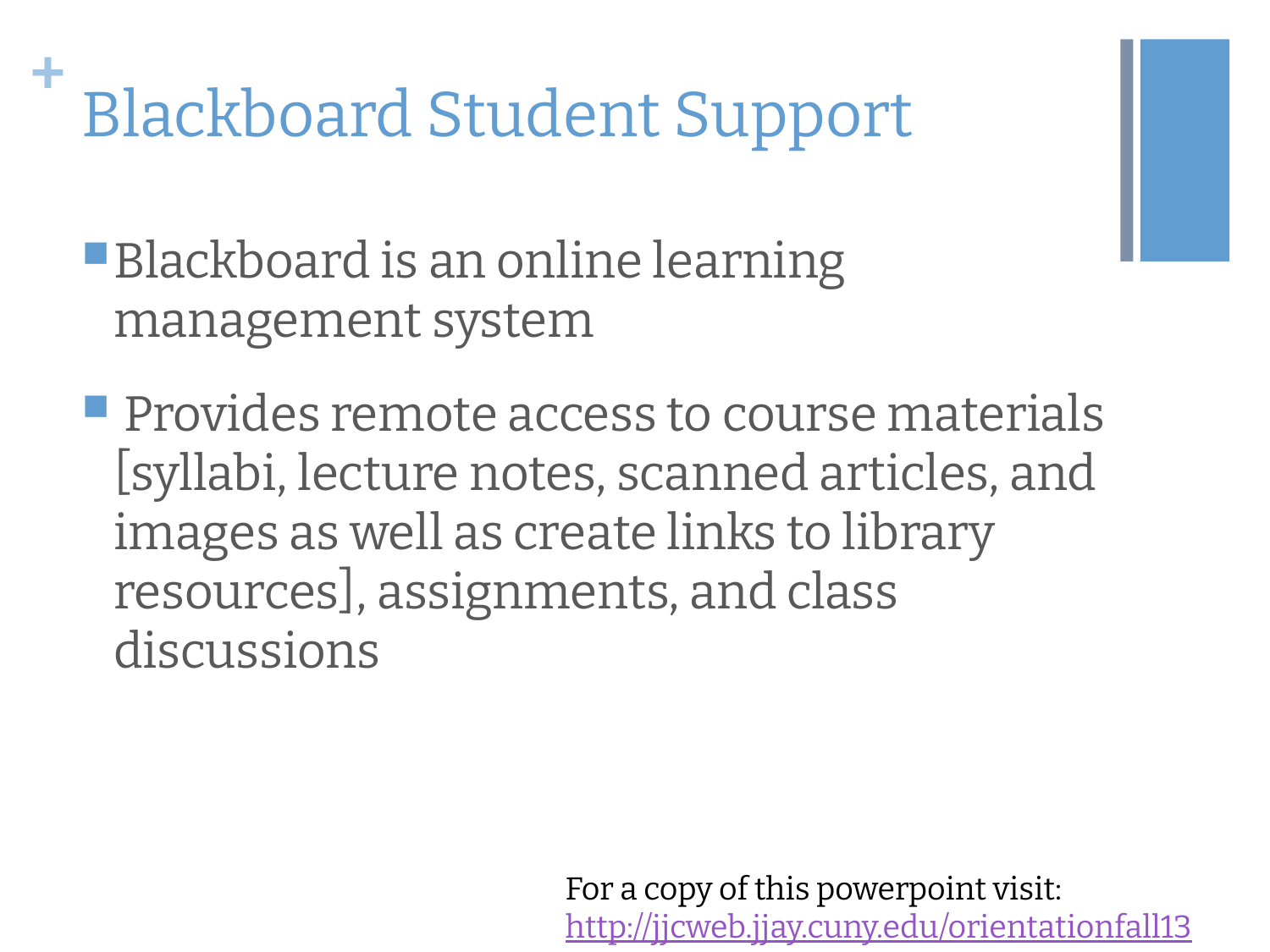

# Blackboard Student Support
Blackboard is an online learning management system
 Provides remote access to course materials [syllabi, lecture notes, scanned articles, and images as well as create links to library resources], assignments, and class discussions

For a copy of this powerpoint visit:
http://jjcweb.jjay.cuny.edu/orientationfall13